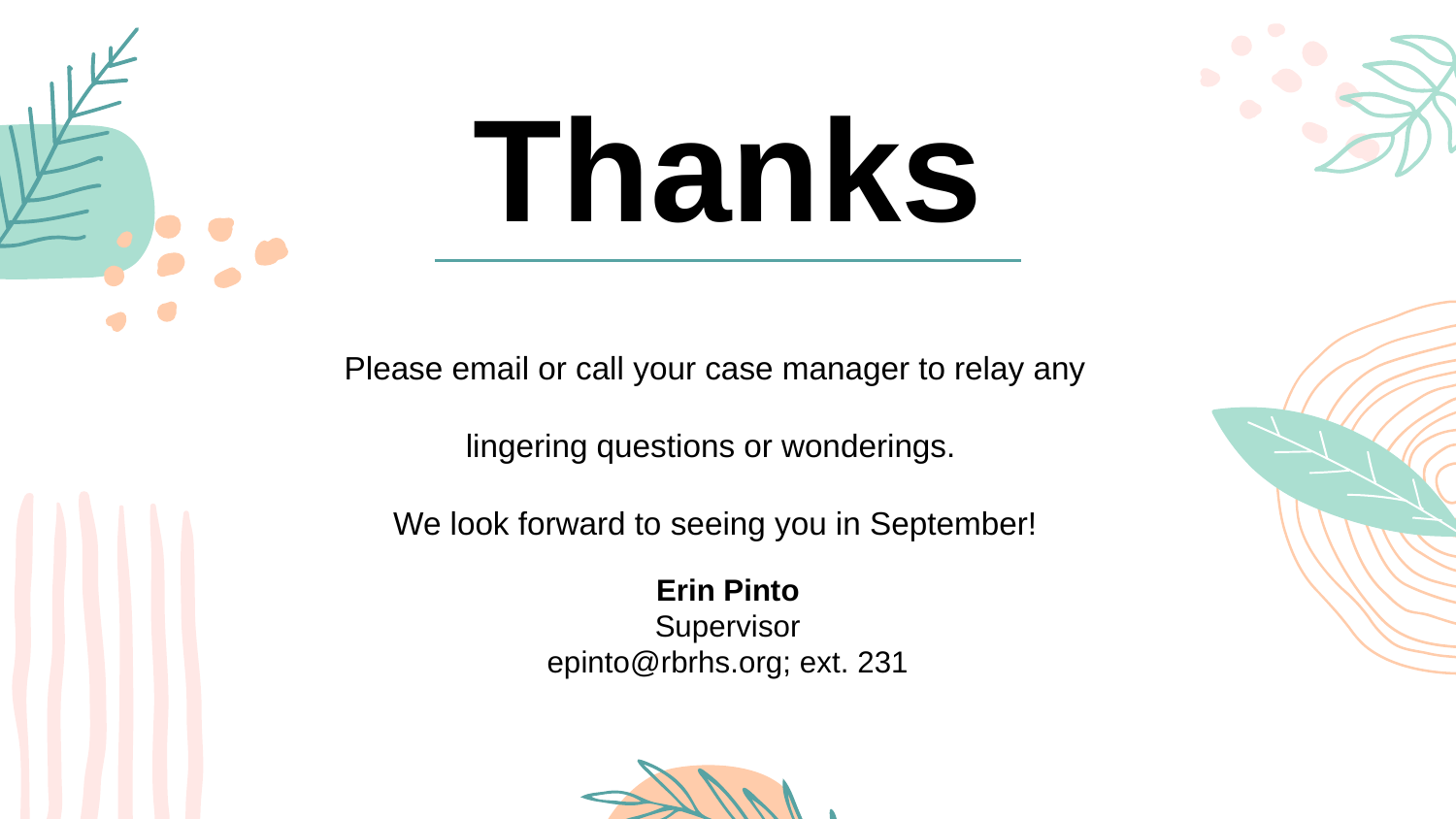

# Thanks
Please email or call your case manager to relay any lingering questions or wonderings.
We look forward to seeing you in September!

Erin Pinto
Supervisor
epinto@rbrhs.org; ext. 231